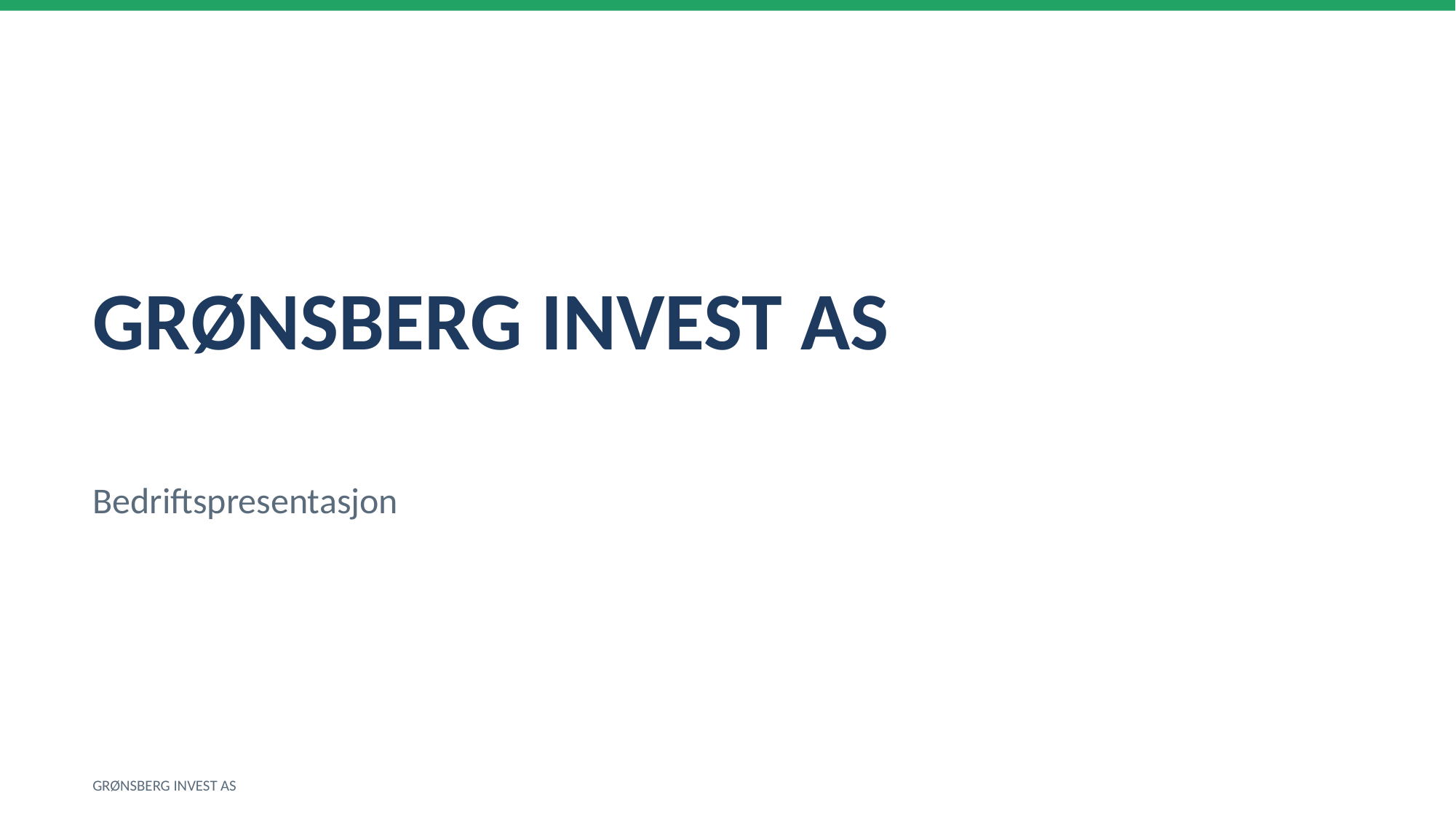

GRØNSBERG INVEST AS
Bedriftspresentasjon
GRØNSBERG INVEST AS